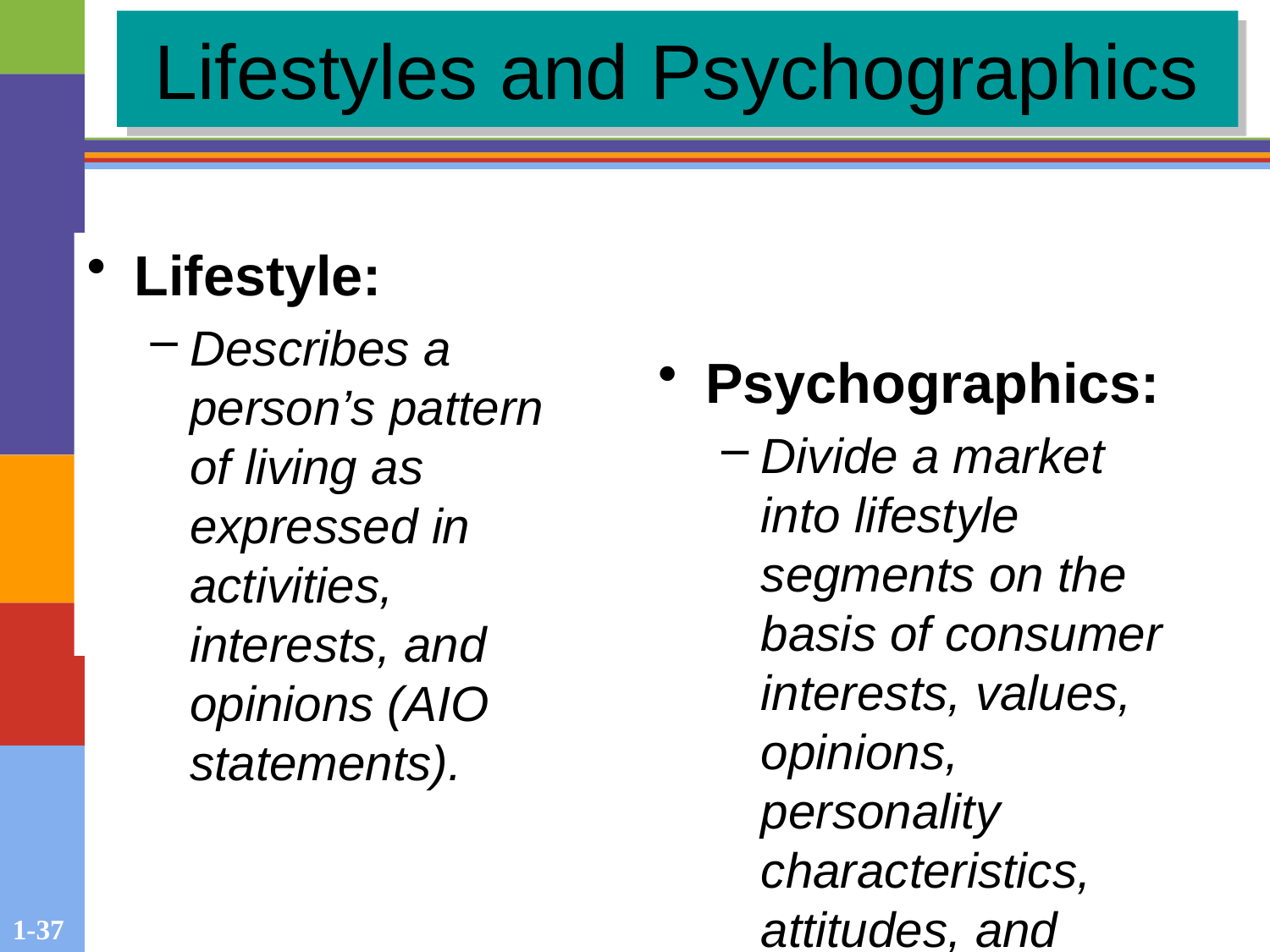

# Lifestyles and Psychographics
Lifestyle:
Describes a person’s pattern of living as expressed in activities, interests, and opinions (AIO statements).
Psychographics:
Divide a market into lifestyle segments on the basis of consumer interests, values, opinions, personality characteristics, attitudes, and demographics.